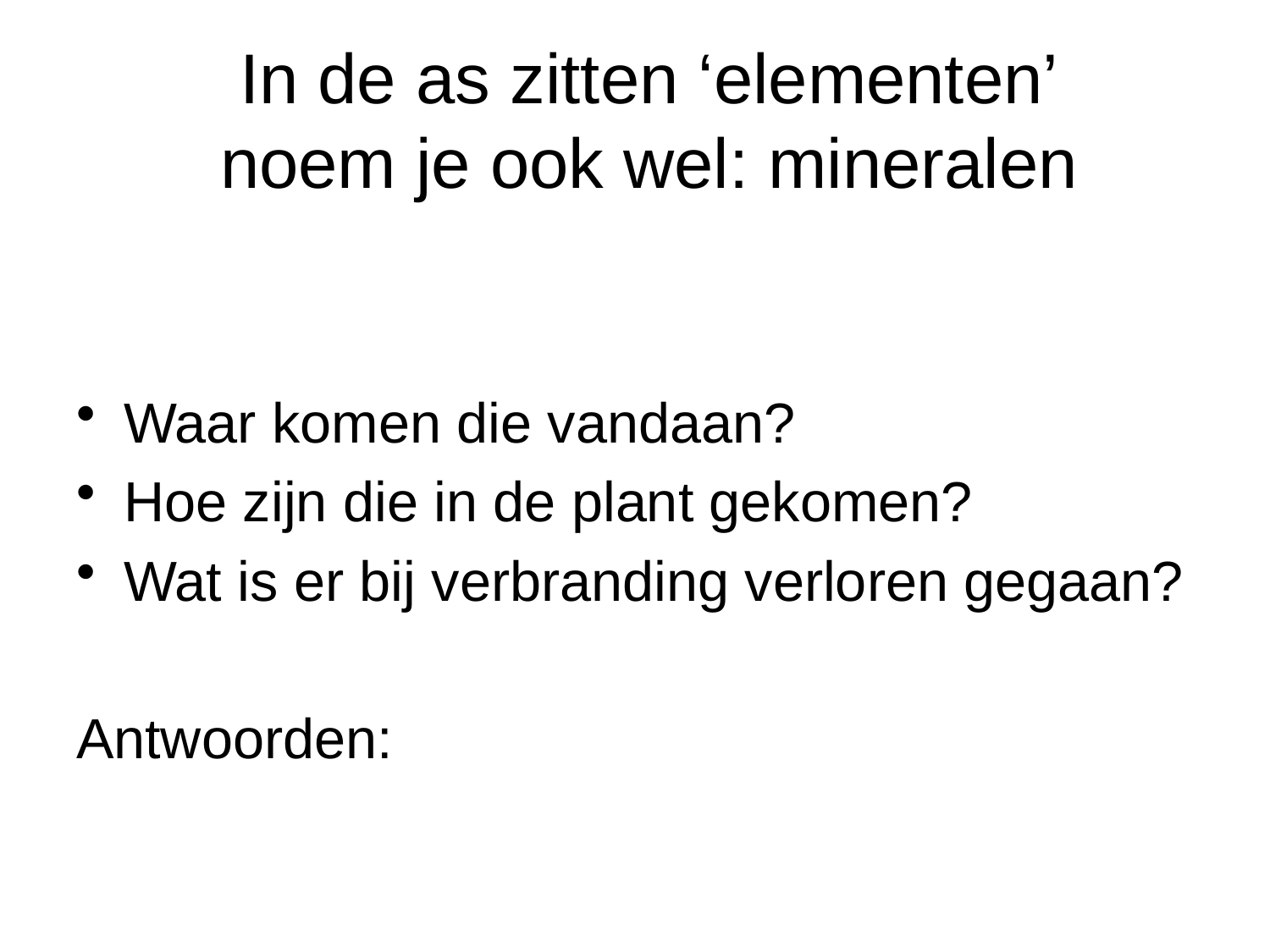

# In de as zitten ‘elementen’ noem je ook wel: mineralen

Waar komen die vandaan?
Hoe zijn die in de plant gekomen?
Wat is er bij verbranding verloren gegaan?

Antwoorden: